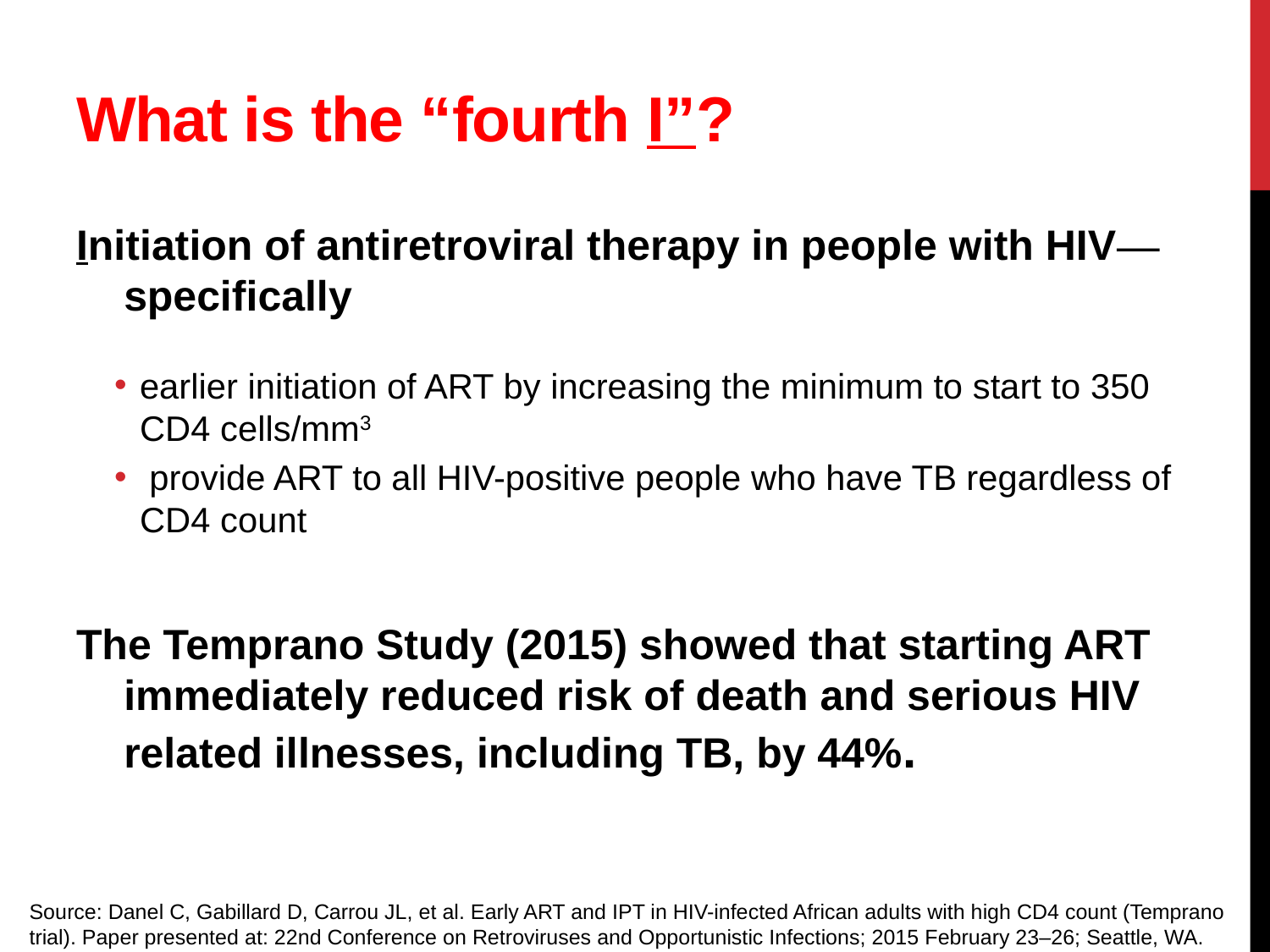

# What is the “fourth I”?
Initiation of antiretroviral therapy in people with HIV—specifically

earlier initiation of ART by increasing the minimum to start to 350 CD4 cells/mm3
 provide ART to all HIV-positive people who have TB regardless of CD4 count

The Temprano Study (2015) showed that starting ART immediately reduced risk of death and serious HIV related illnesses, including TB, by 44%.

Source: Danel C, Gabillard D, Carrou JL, et al. Early ART and IPT in HIV-infected African adults with high CD4 count (Temprano trial). Paper presented at: 22nd Conference on Retroviruses and Opportunistic Infections; 2015 February 23–26; Seattle, WA.